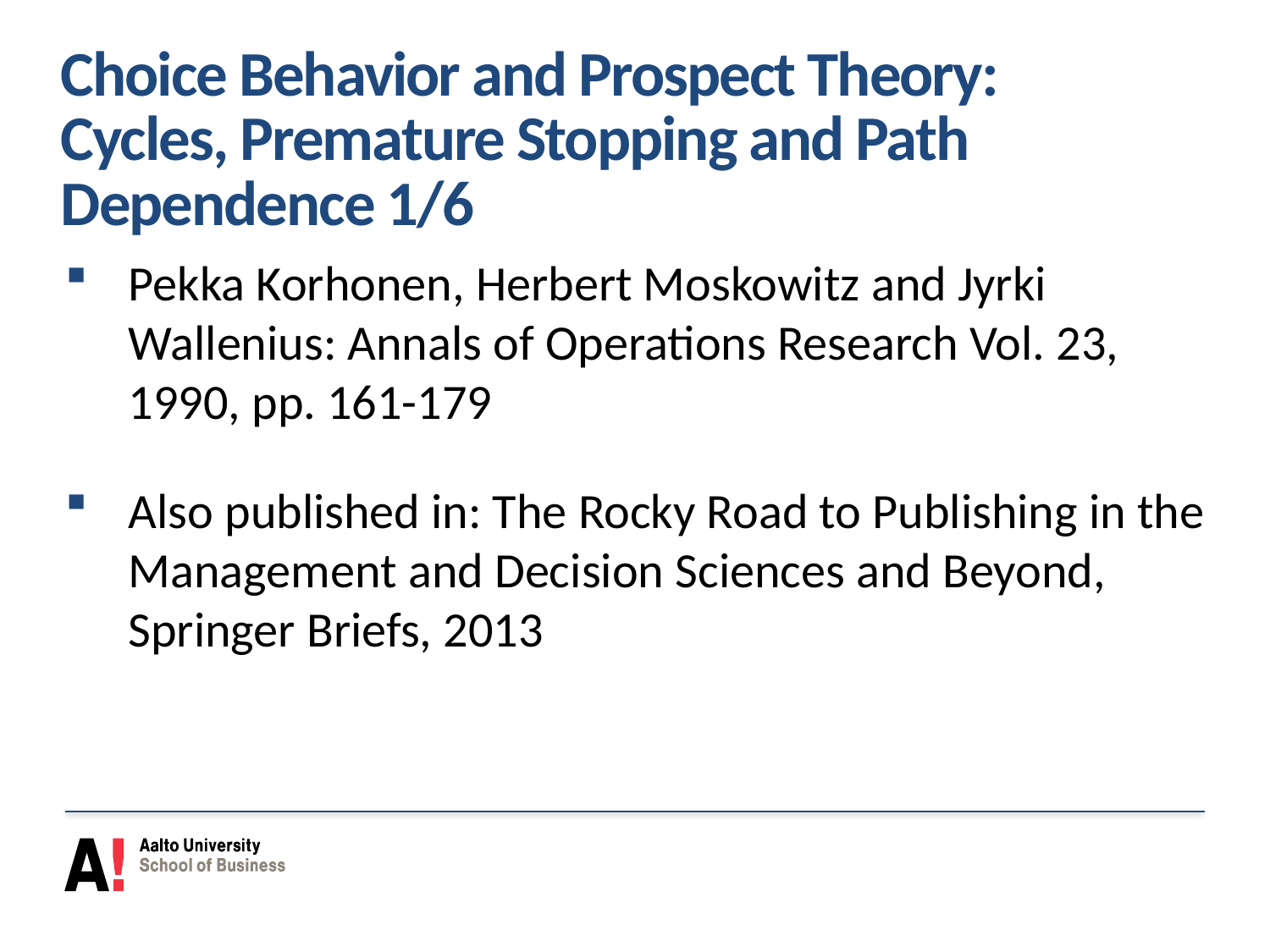

# Choice Behavior and Prospect Theory: Cycles, Premature Stopping and Path Dependence 1/6
Pekka Korhonen, Herbert Moskowitz and Jyrki Wallenius: Annals of Operations Research Vol. 23, 1990, pp. 161-179

Also published in: The Rocky Road to Publishing in the Management and Decision Sciences and Beyond, Springer Briefs, 2013